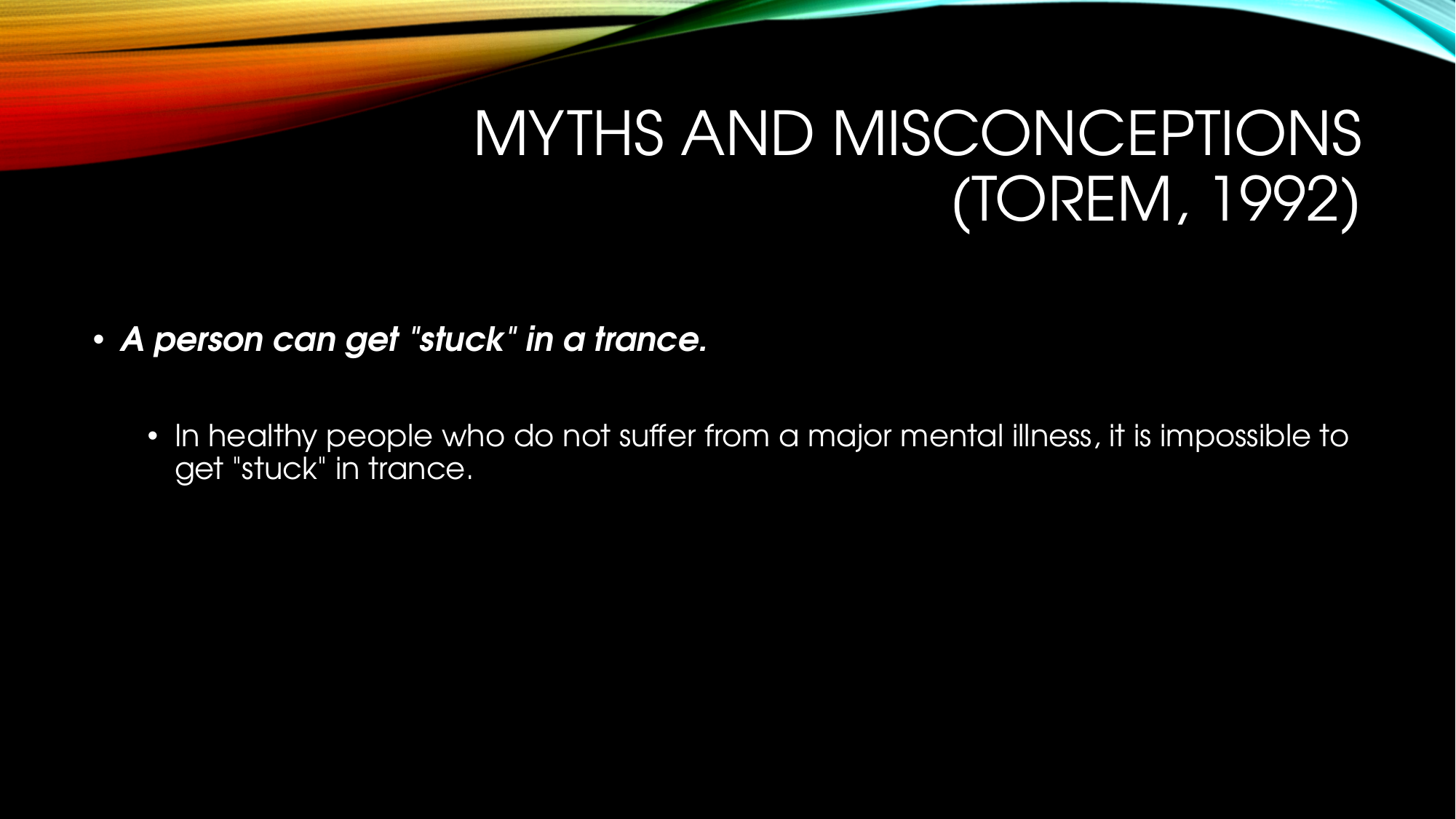

# Myths and Misconceptions (Torem, 1992)

A person can get "stuck" in a trance.

In healthy people who do not suffer from a major mental illness, it is impossible to get "stuck" in trance.